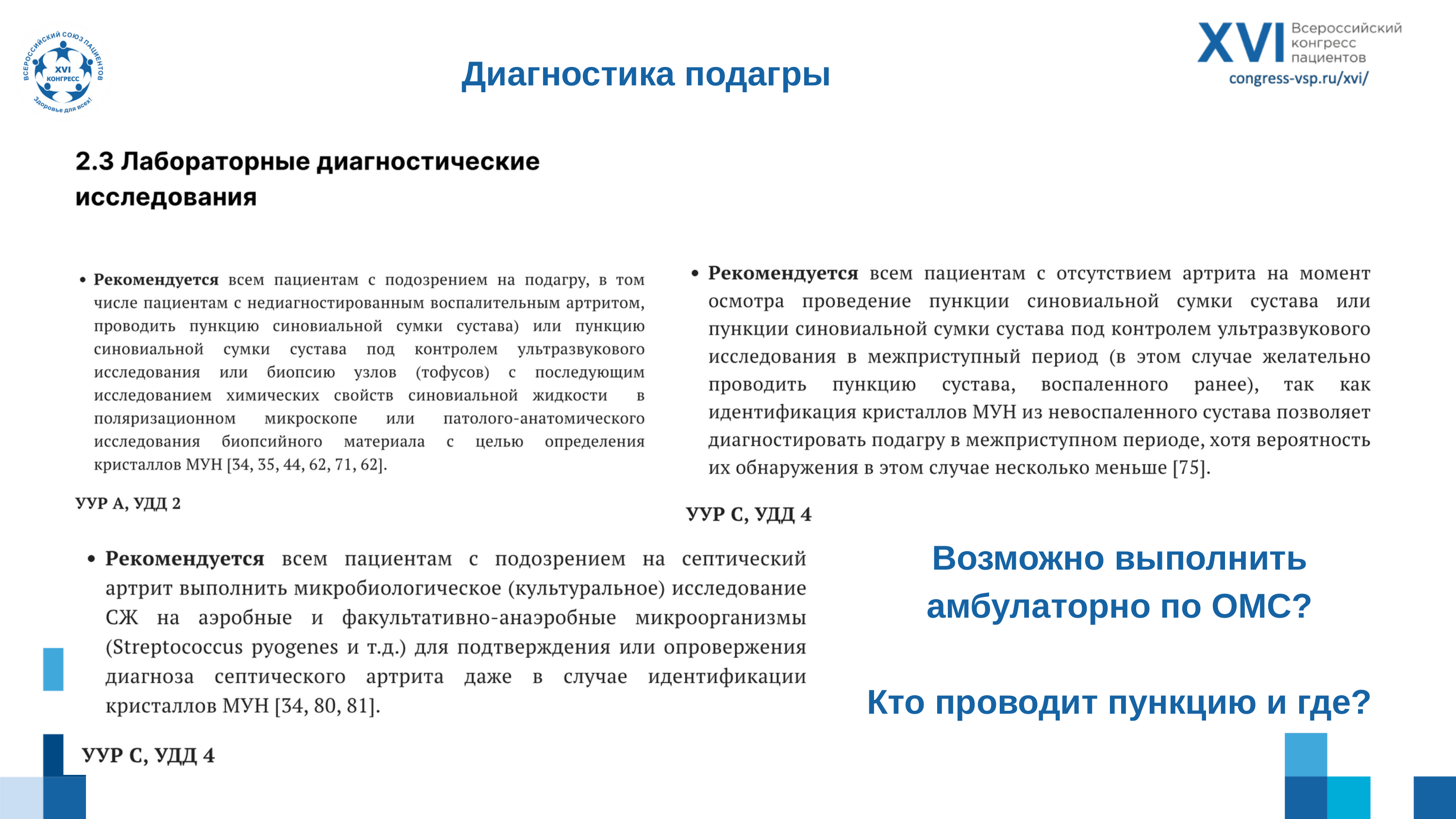

Диагностика подагры

Возможно выполнить амбулаторно по ОМС?

Кто проводит пункцию и где?